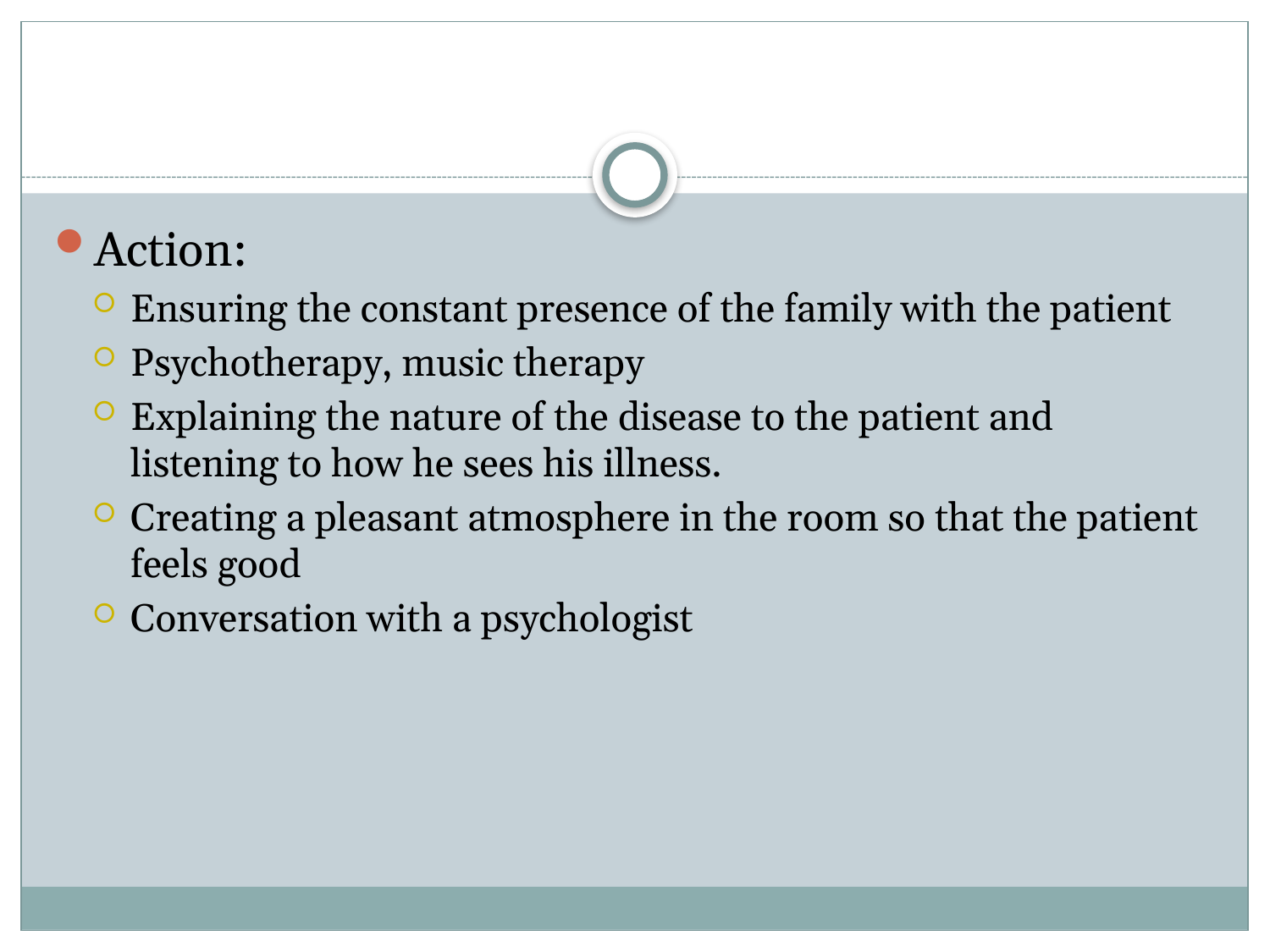

#
Action:
Ensuring the constant presence of the family with the patient
Psychotherapy, music therapy
Explaining the nature of the disease to the patient and listening to how he sees his illness.
Creating a pleasant atmosphere in the room so that the patient feels good
Conversation with a psychologist